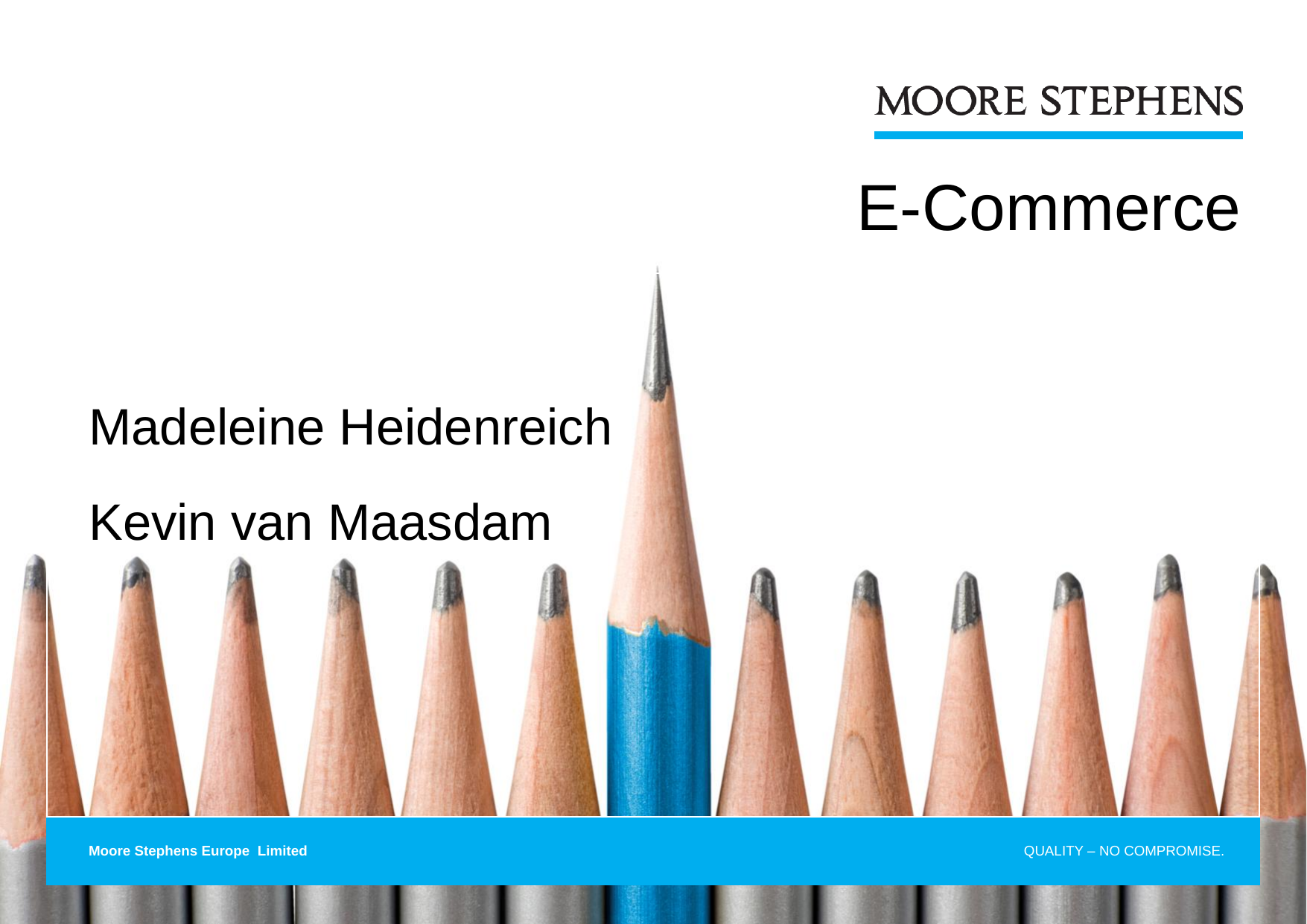

E-Commerce
#
Madeleine Heidenreich
Kevin van Maasdam